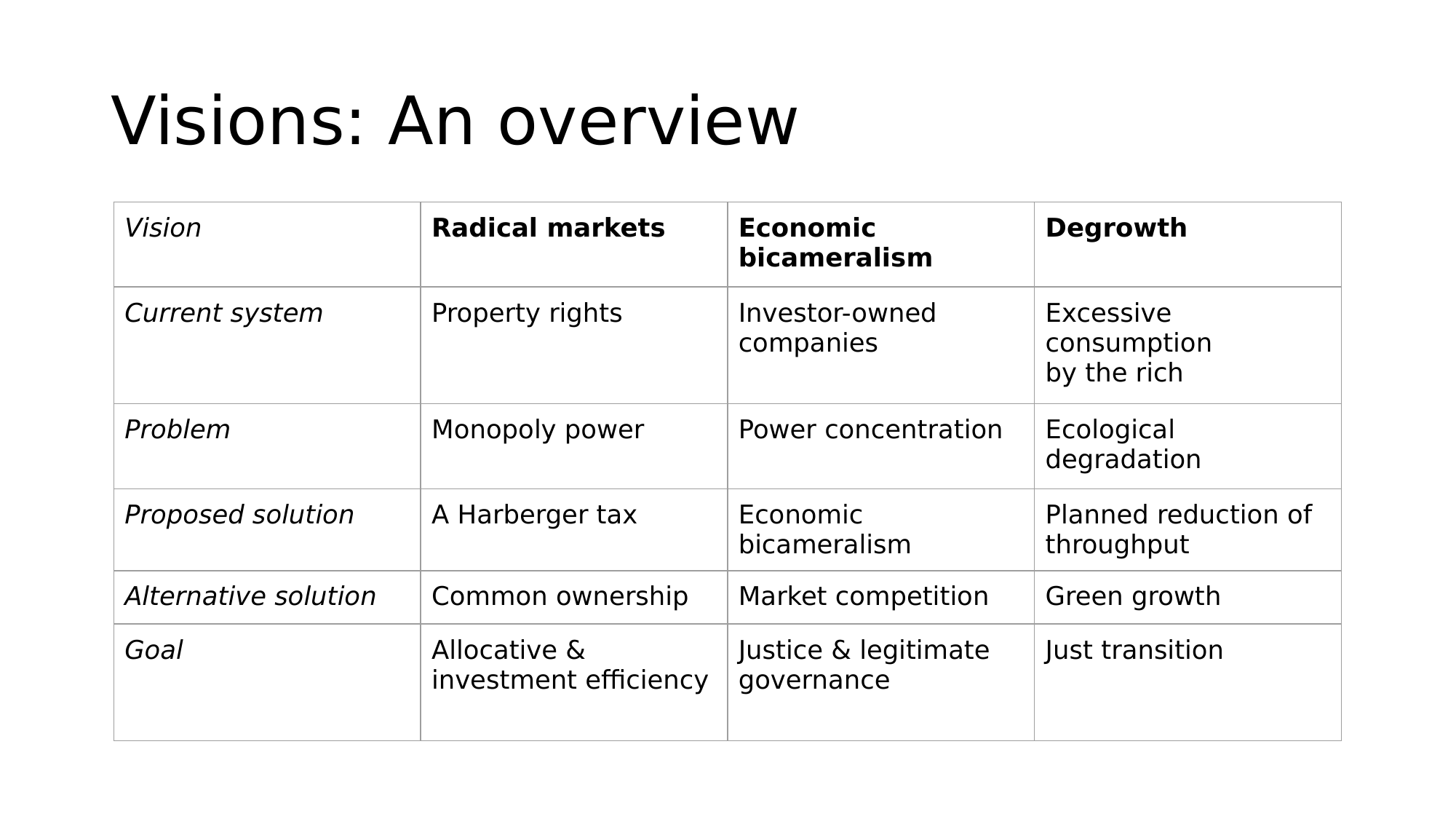

# Visions: An overview
| Vision | Radical markets | Economic bicameralism | Degrowth |
| --- | --- | --- | --- |
| Current system | Property rights | Investor-owned companies | Excessive consumption by the rich |
| Problem | Monopoly power | Power concentration | Ecological degradation |
| Proposed solution | A Harberger tax | Economic bicameralism | Planned reduction of throughput |
| Alternative solution | Common ownership | Market competition | Green growth |
| Goal | Allocative & investment efficiency | Justice & legitimate governance | Just transition |